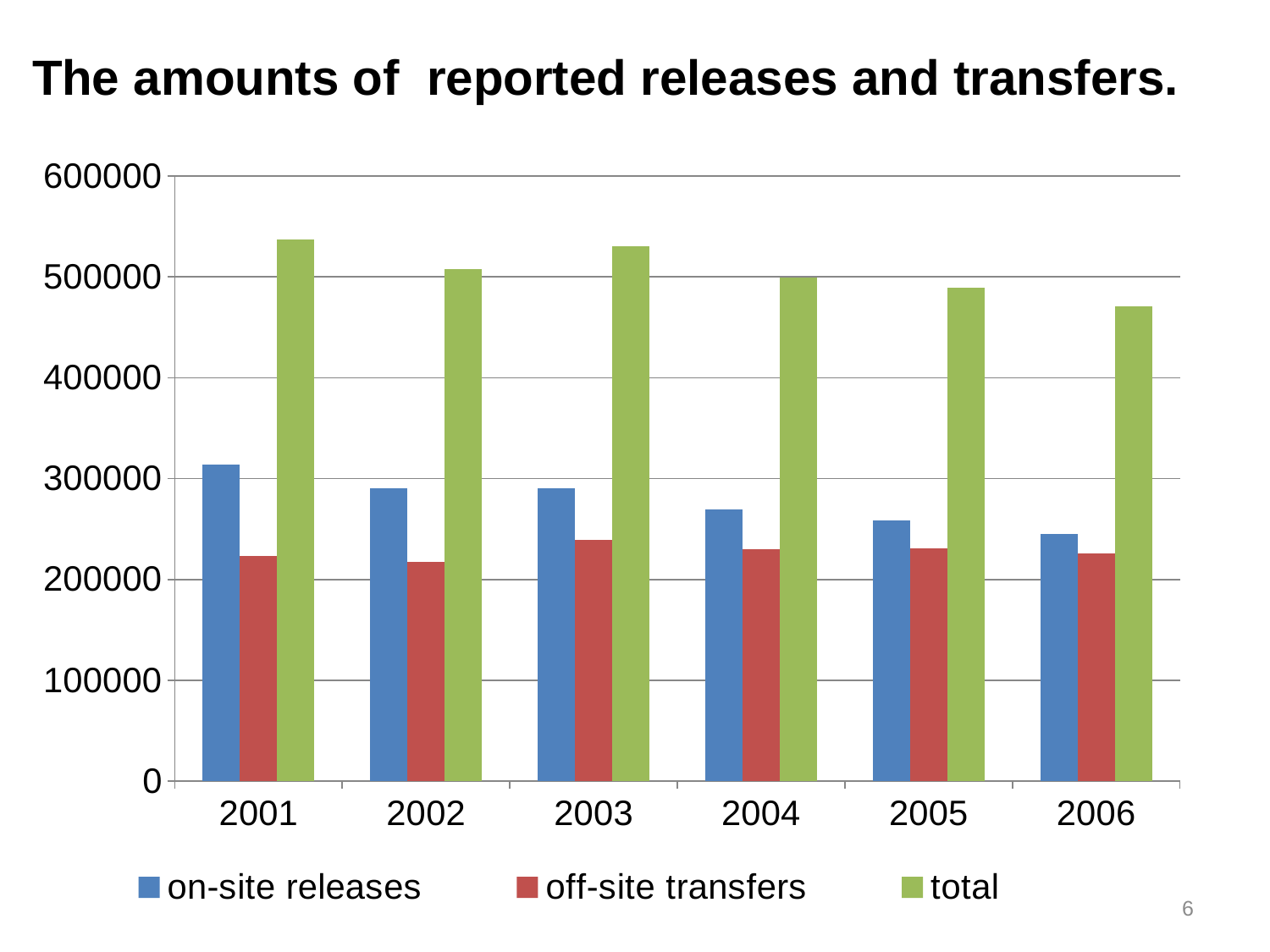

The amounts of  reported releases and transfers.

### Chart

| Category | on-site releases | off-site transfers | total |
|---|---|---|---|
| 2001 | 313772.62 | 223280.263 | 537052.883 |
| 2002 | 290453.463 | 217492.629 | 507946.092 |
| 2003 | 290507.98300000007 | 239555.625 | 530063.608 |
| 2004 | 269558.035 | 229946.249 | 499504.28300000005 |
| 2005 | 258677.276 | 230955.52099999998 | 489632.797 |
| 2006 | 245393.42099999997 | 225427.279 | 470820.7 |
6